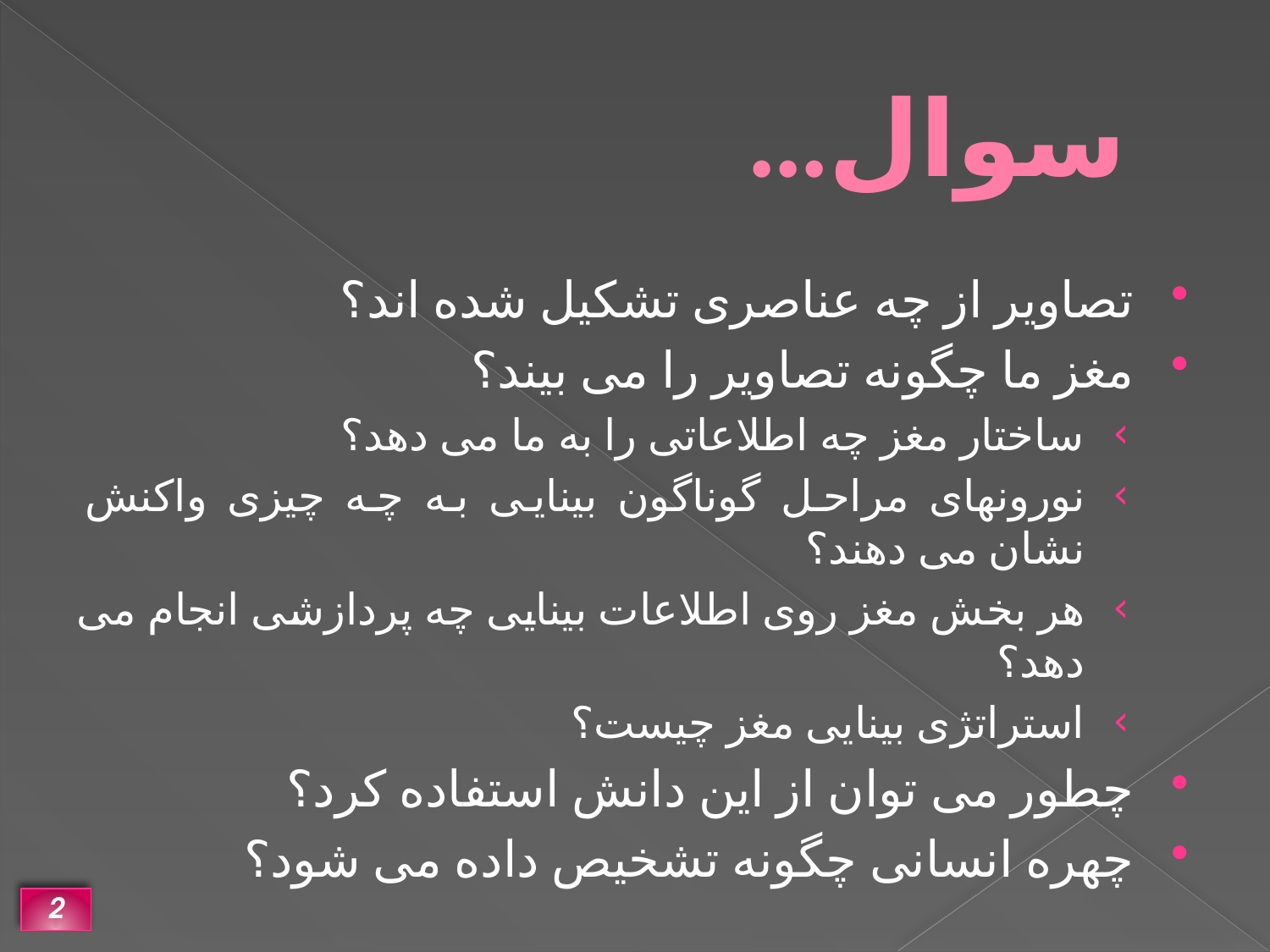

# سوال...
تصاویر از چه عناصری تشکیل شده اند؟
مغز ما چگونه تصاویر را می بیند؟
ساختار مغز چه اطلاعاتی را به ما می دهد؟
نورونهای مراحل گوناگون بینایی به چه چیزی واکنش نشان می دهند؟
هر بخش مغز روی اطلاعات بینایی چه پردازشی انجام می دهد؟
استراتژی بینایی مغز چیست؟
چطور می توان از این دانش استفاده کرد؟
چهره انسانی چگونه تشخیص داده می شود؟

2